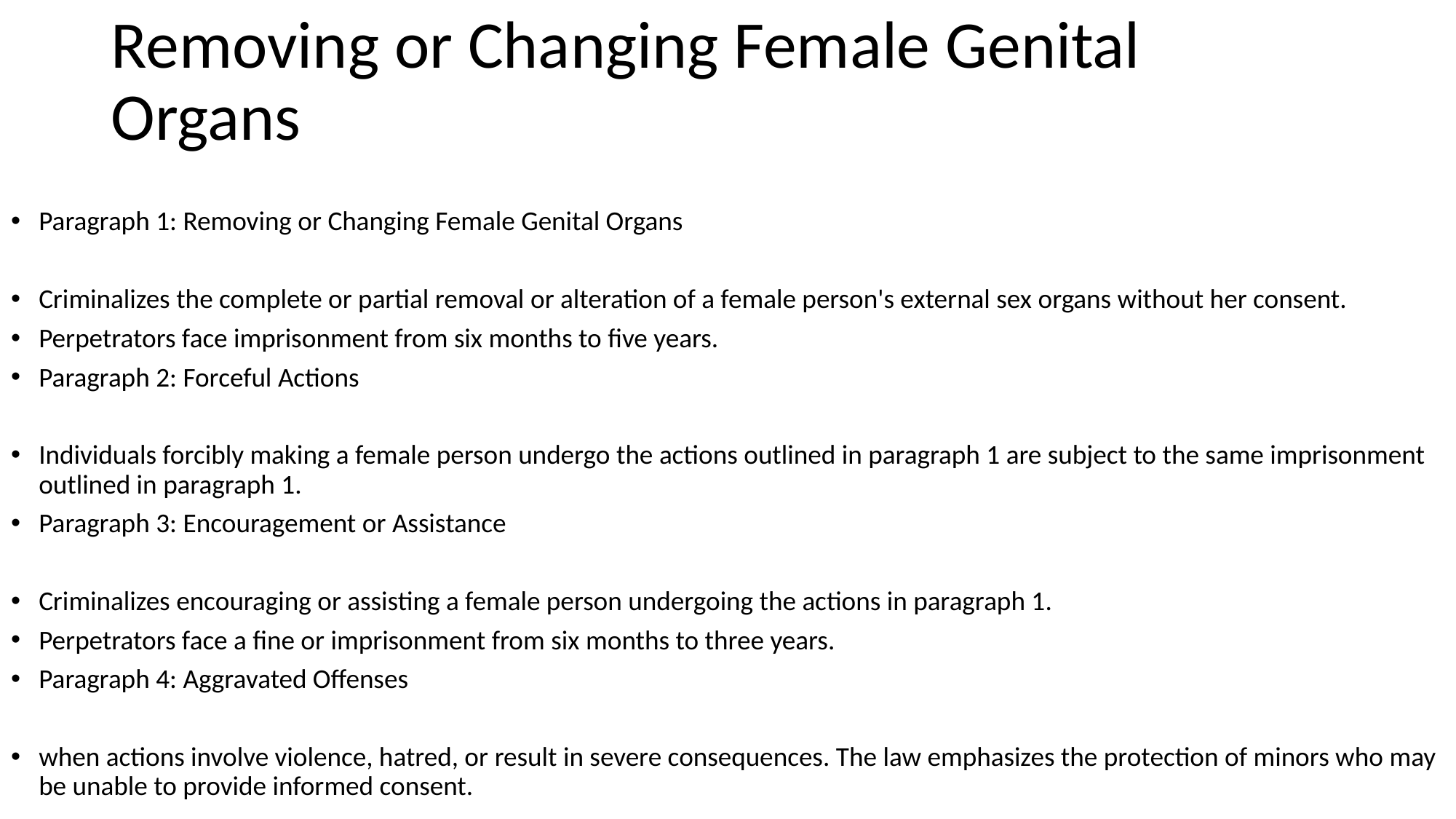

# Removing or Changing Female Genital Organs
Paragraph 1: Removing or Changing Female Genital Organs

Criminalizes the complete or partial removal or alteration of a female person's external sex organs without her consent.
Perpetrators face imprisonment from six months to five years.
Paragraph 2: Forceful Actions

Individuals forcibly making a female person undergo the actions outlined in paragraph 1 are subject to the same imprisonment outlined in paragraph 1.
Paragraph 3: Encouragement or Assistance

Criminalizes encouraging or assisting a female person undergoing the actions in paragraph 1.
Perpetrators face a fine or imprisonment from six months to three years.
Paragraph 4: Aggravated Offenses

when actions involve violence, hatred, or result in severe consequences. The law emphasizes the protection of minors who may be unable to provide informed consent.